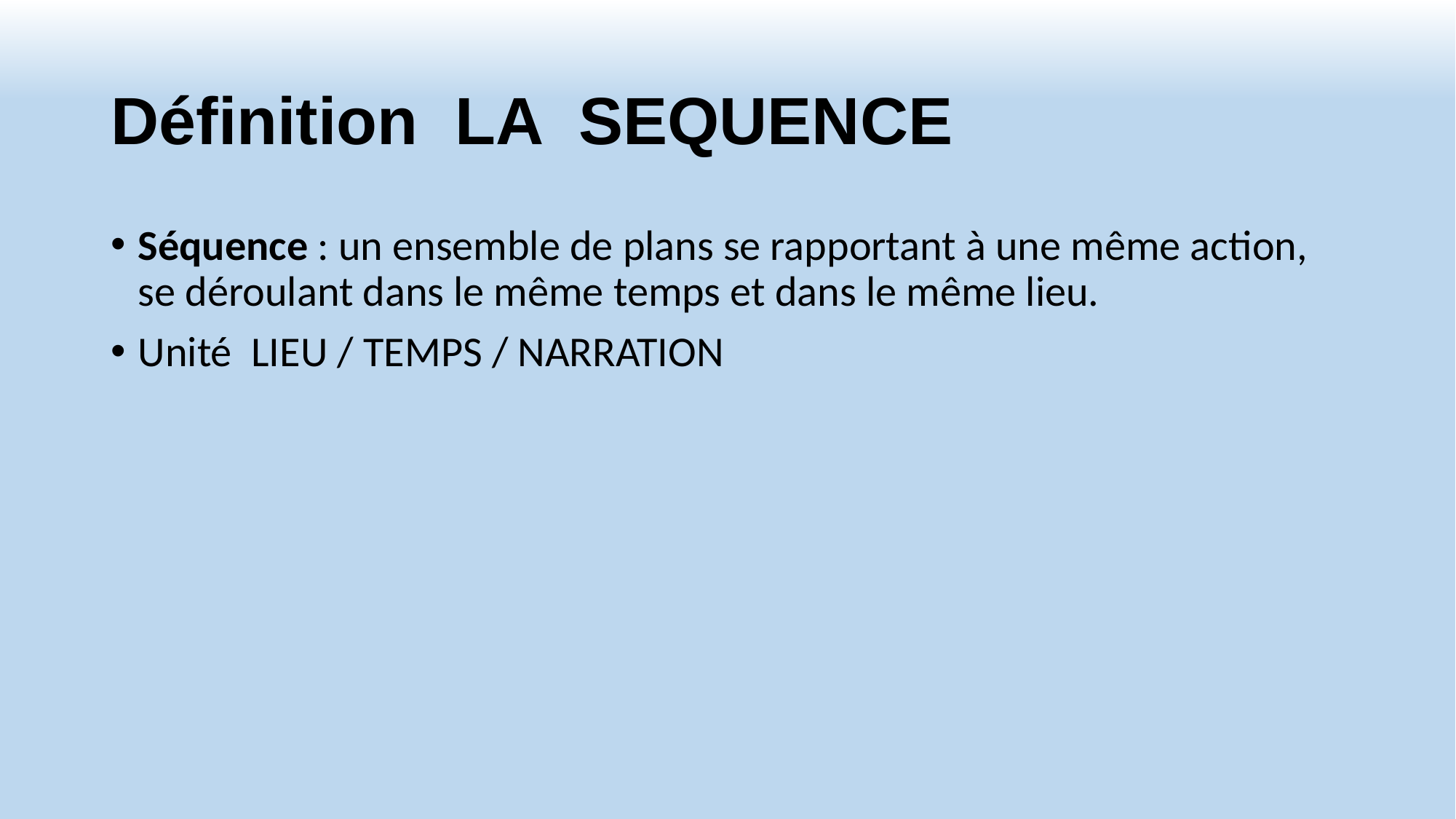

# Définition  LA  SEQUENCE
Séquence : un ensemble de plans se rapportant à une même action, se déroulant dans le même temps et dans le même lieu.
Unité  LIEU / TEMPS / NARRATION